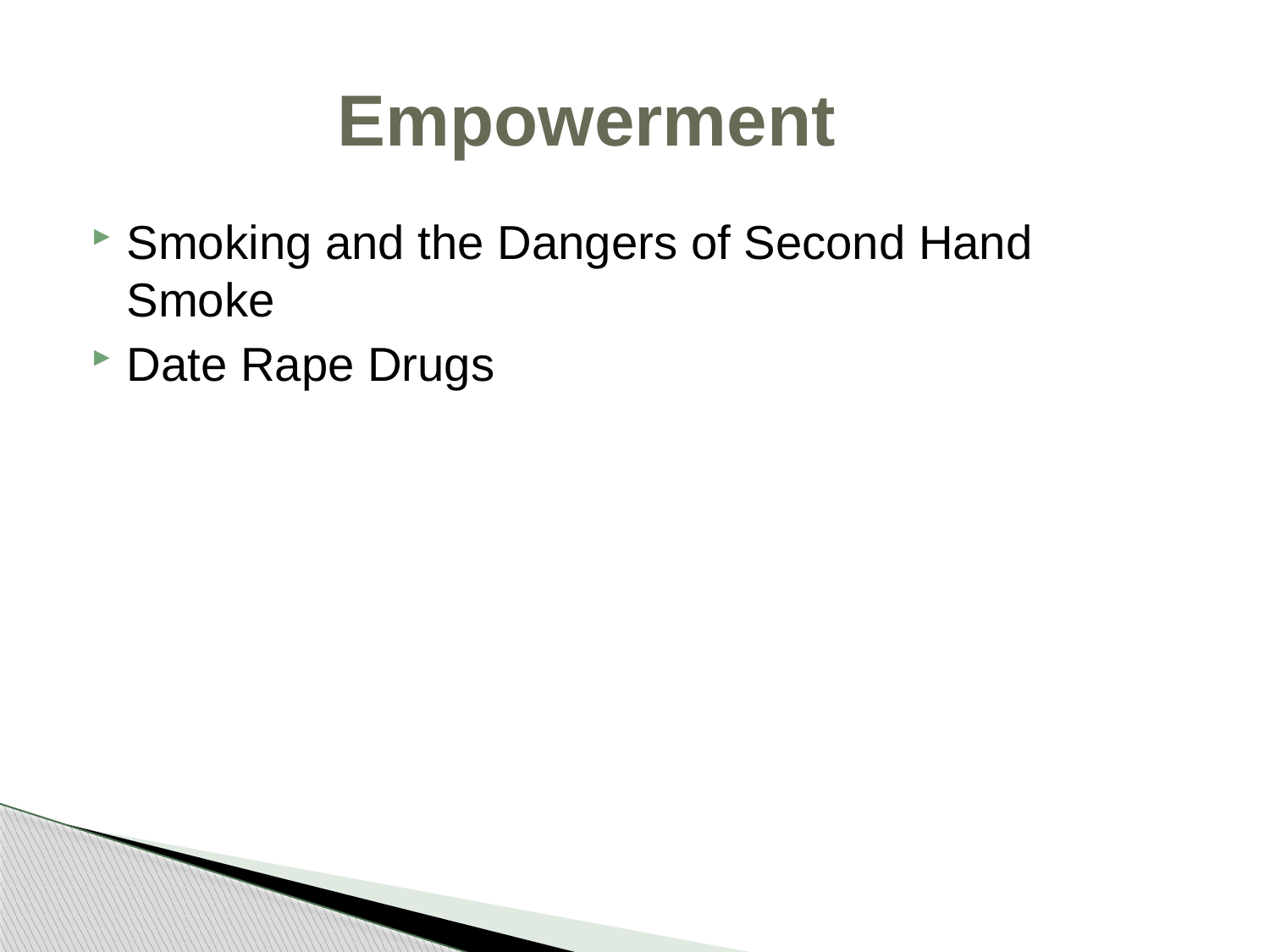

# Empowerment
Smoking and the Dangers of Second Hand Smoke
Date Rape Drugs